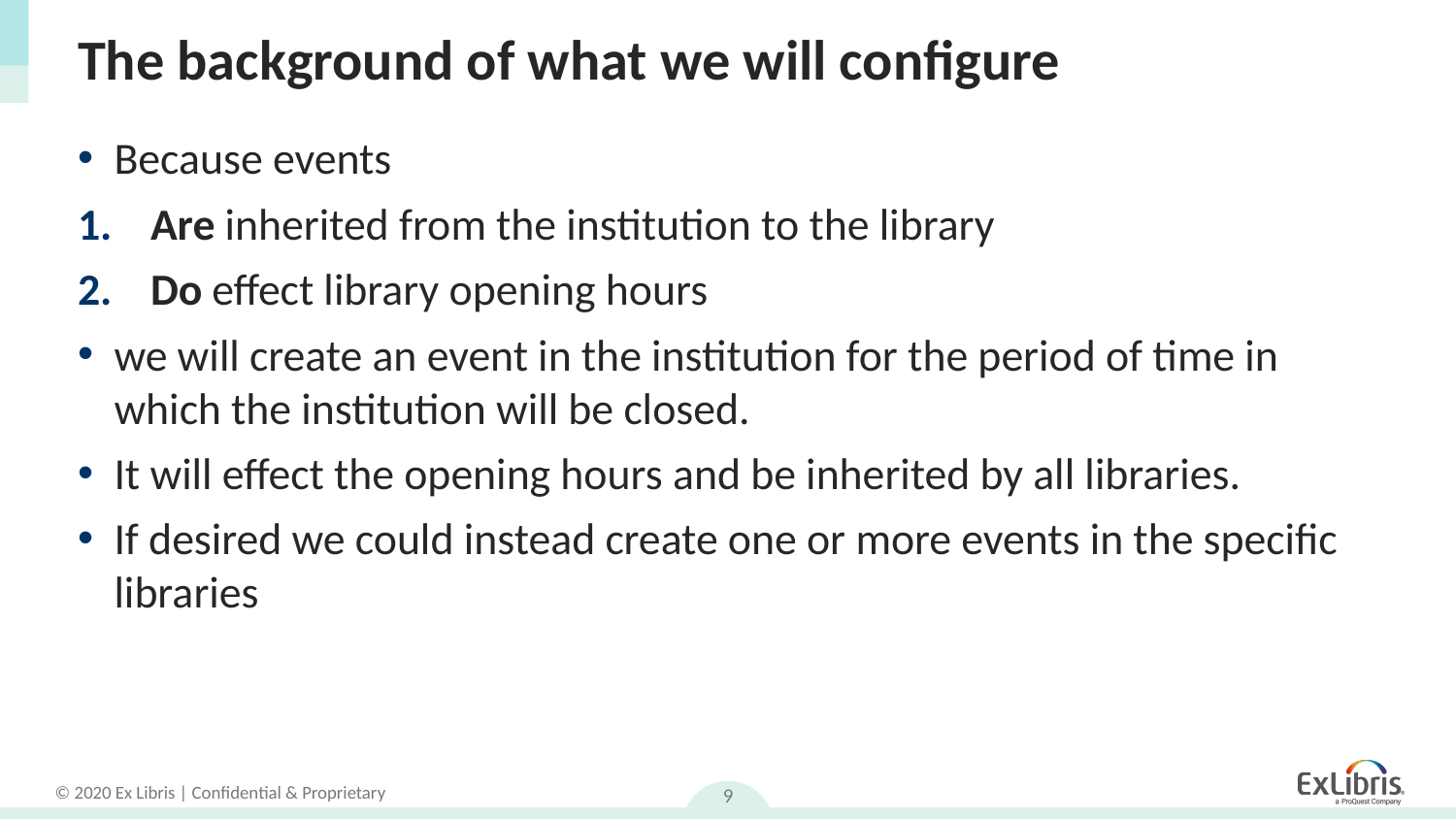

# The background of what we will configure
Because events
Are inherited from the institution to the library
Do effect library opening hours
we will create an event in the institution for the period of time in which the institution will be closed.
It will effect the opening hours and be inherited by all libraries.
If desired we could instead create one or more events in the specific libraries
9